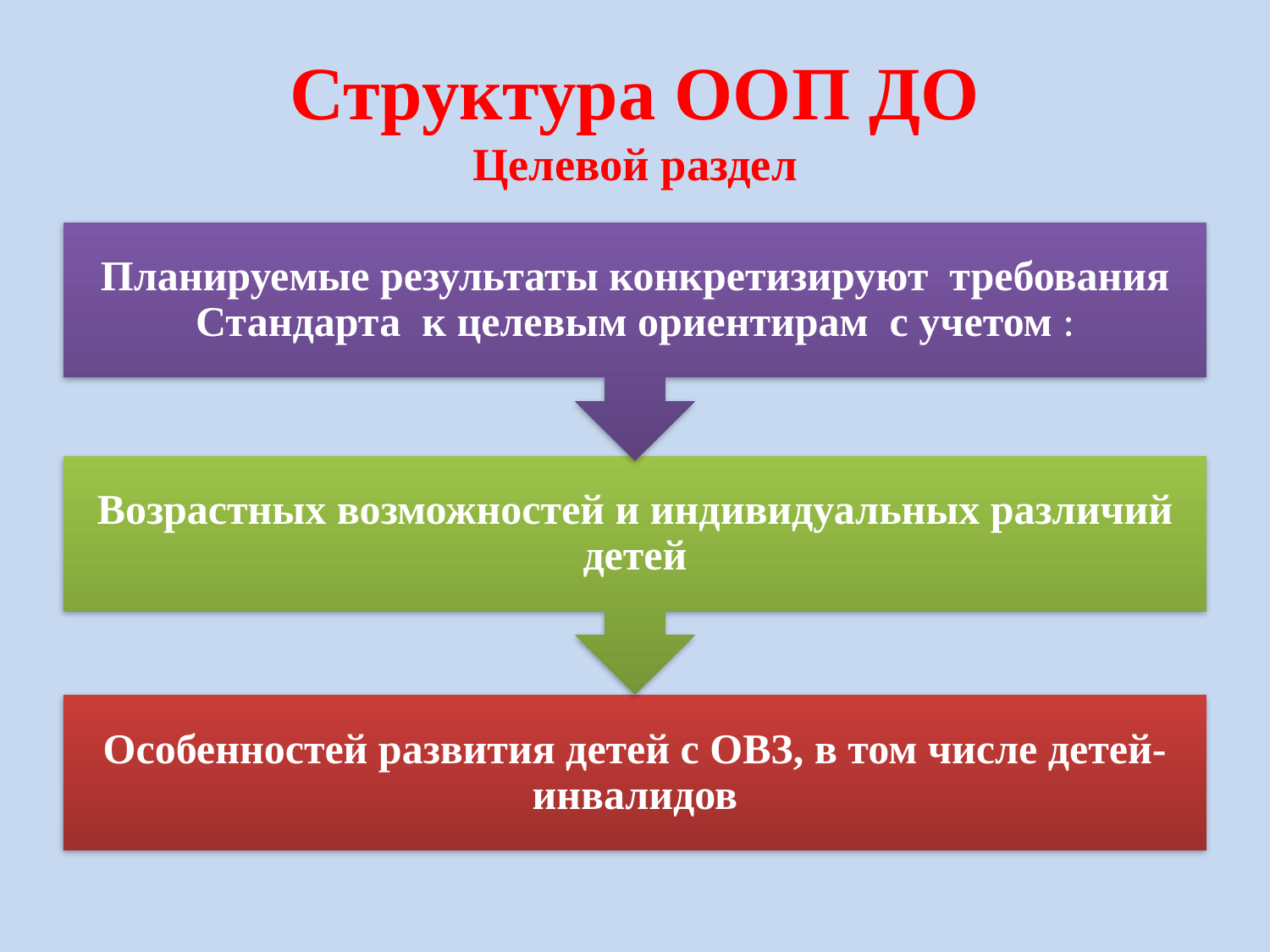

# Структура ООП ДО Целевой раздел
Особенностей развития детей с ОВЗ, в том числе детей-инвалидов
Возрастных возможностей и индивидуальных различий детей
Планируемые результаты конкретизируют  требования Стандарта  к целевым ориентирам  с учетом :